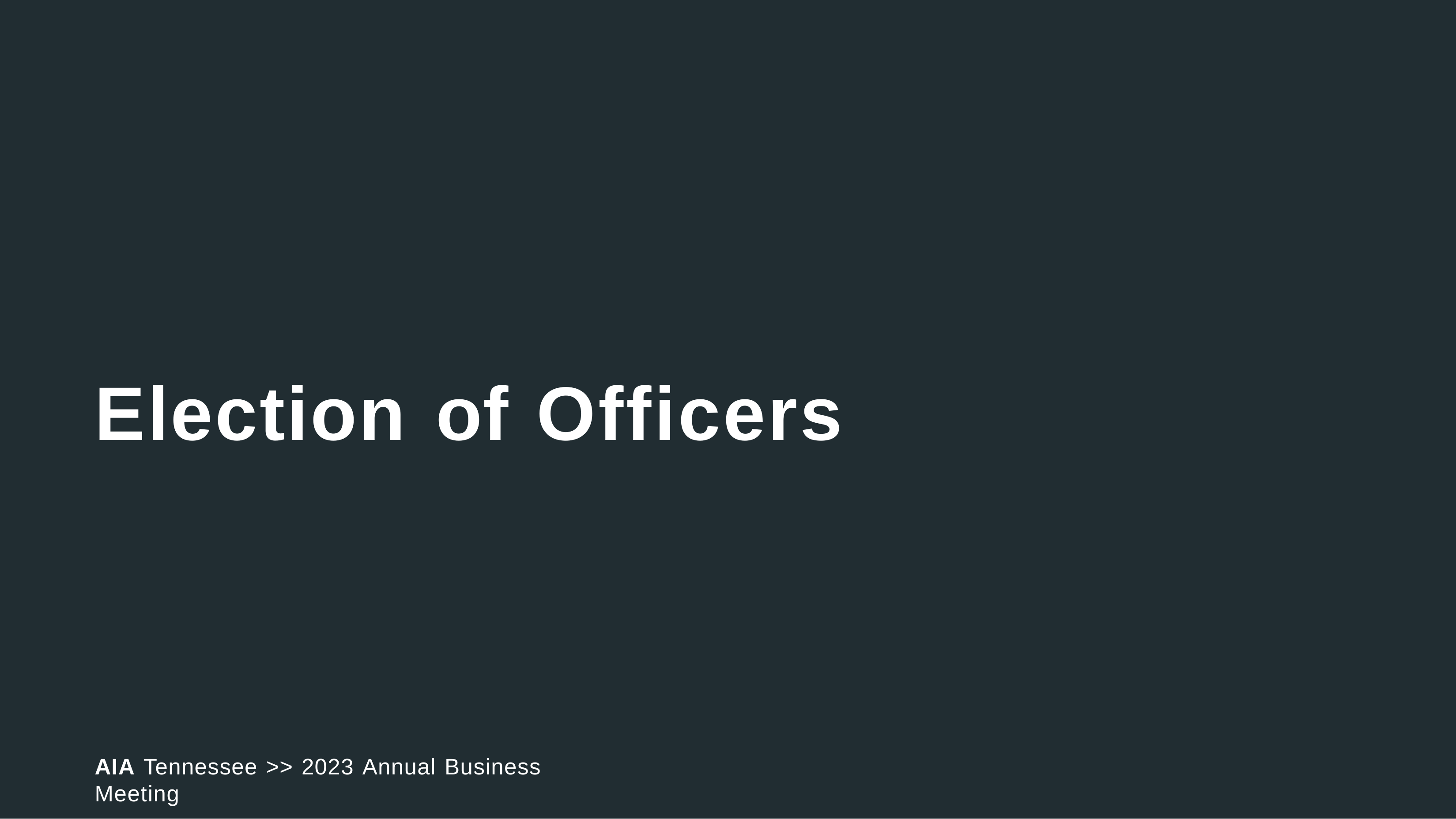

# Election of Officers
AIA Tennessee >> 2023 Annual Business Meeting